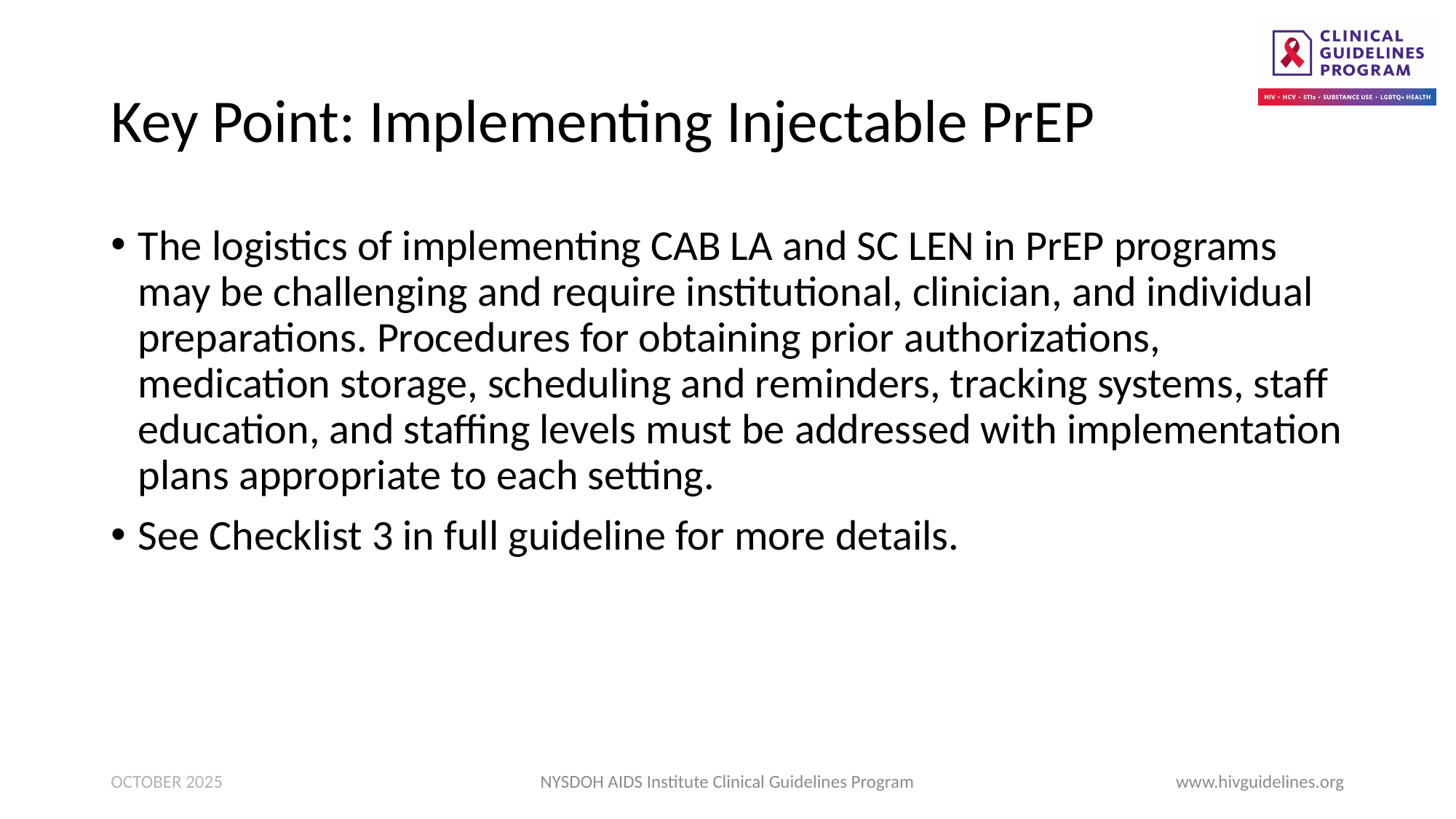

# Key Point: Implementing Injectable PrEP
The logistics of implementing CAB LA and SC LEN in PrEP programs may be challenging and require institutional, clinician, and individual preparations. Procedures for obtaining prior authorizations, medication storage, scheduling and reminders, tracking systems, staff education, and staffing levels must be addressed with implementation plans appropriate to each setting.
See Checklist 3 in full guideline for more details.
OCTOBER 2025
NYSDOH AIDS Institute Clinical Guidelines Program
www.hivguidelines.org